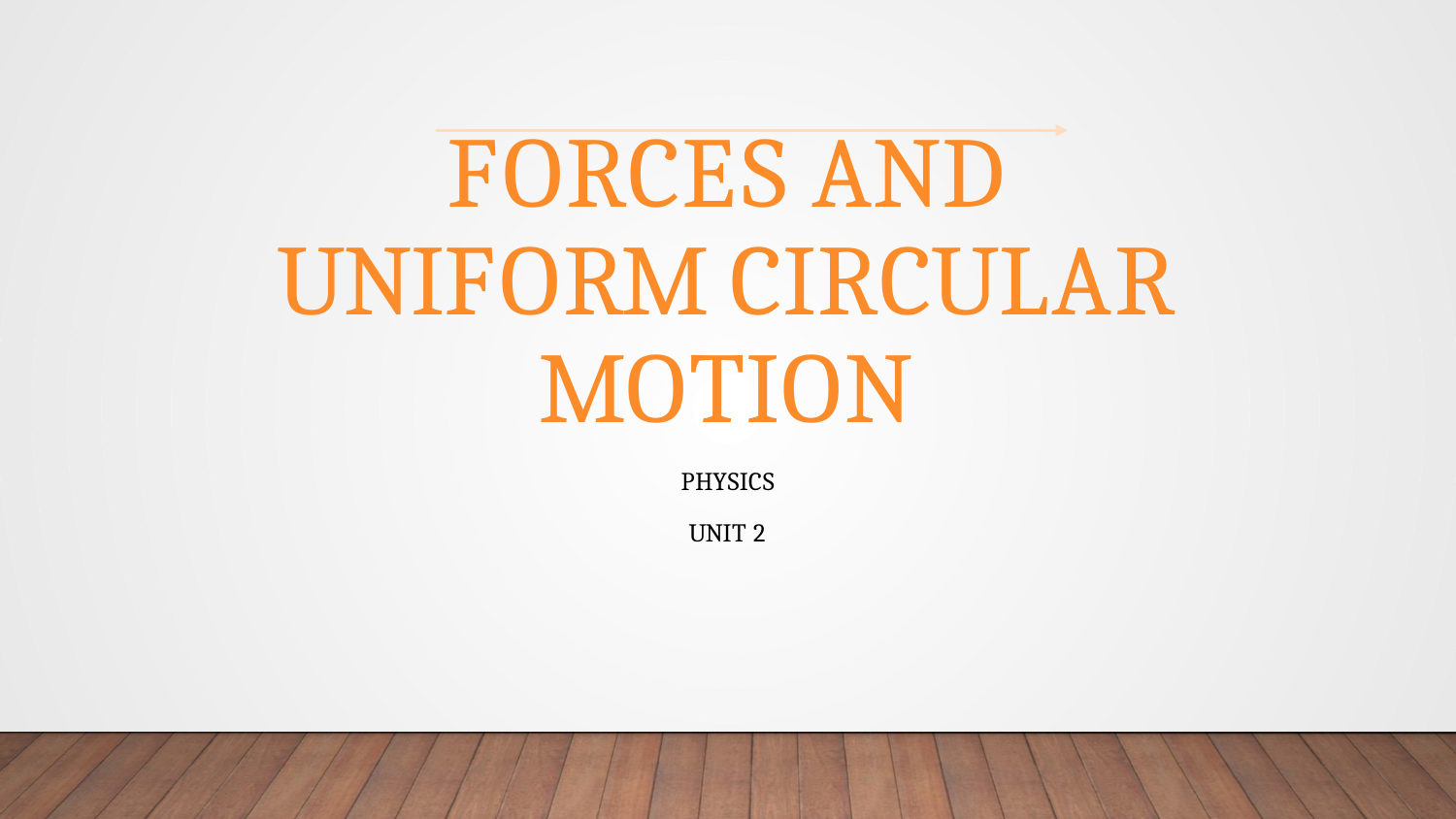

# Forces and Uniform Circular Motion
Physics
Unit 2